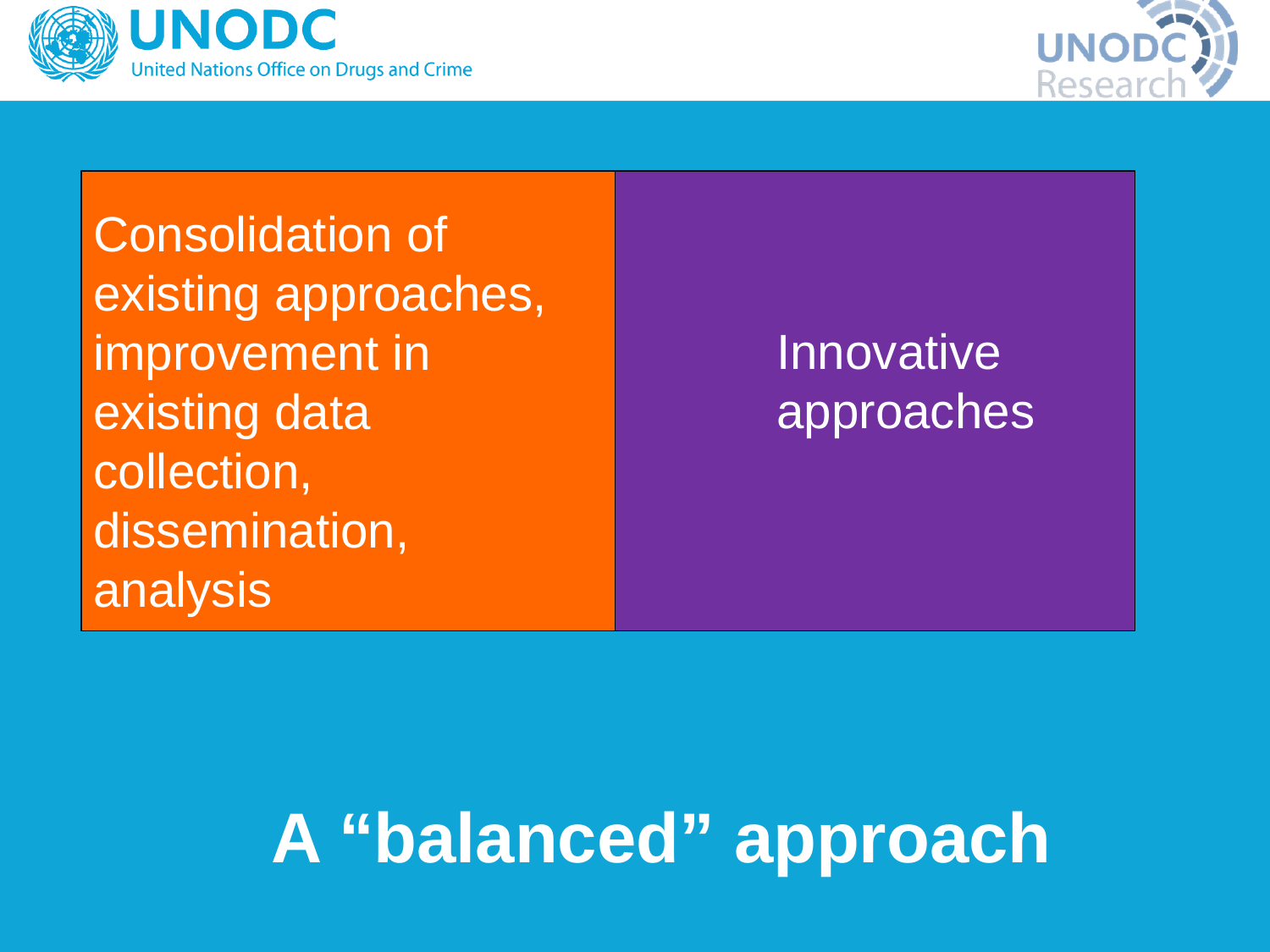

Consolidation of existing approaches, improvement in existing data collection, dissemination, analysis
Innovative approaches
A “balanced” approach